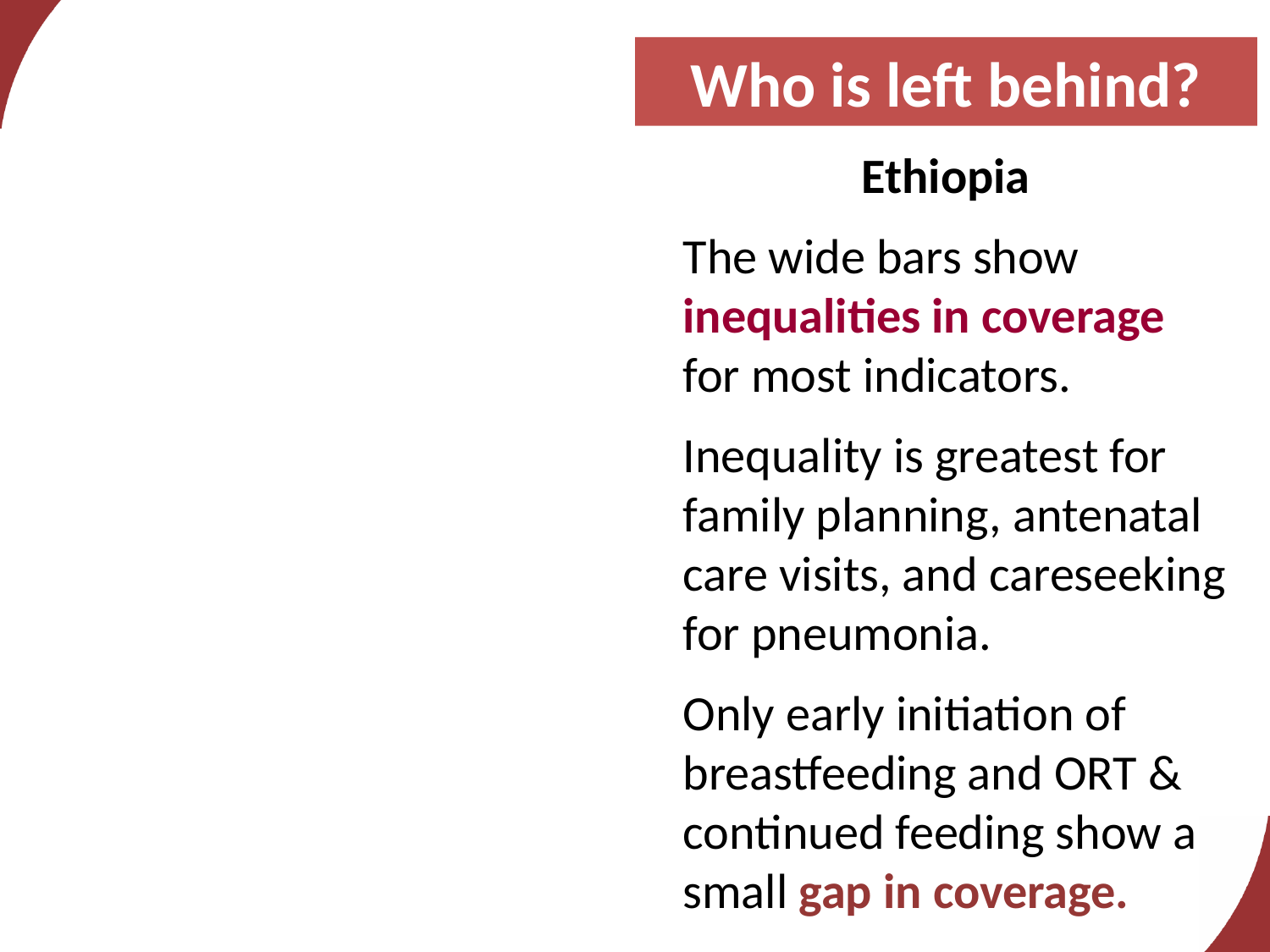

Who is left behind?
             Ethiopia
The wide bars show  inequalities in coverage for most indicators.
Inequality is greatest for family planning, antenatal care visits, and careseeking for pneumonia.
Only early initiation of breastfeeding and ORT & continued feeding show a small gap in coverage.